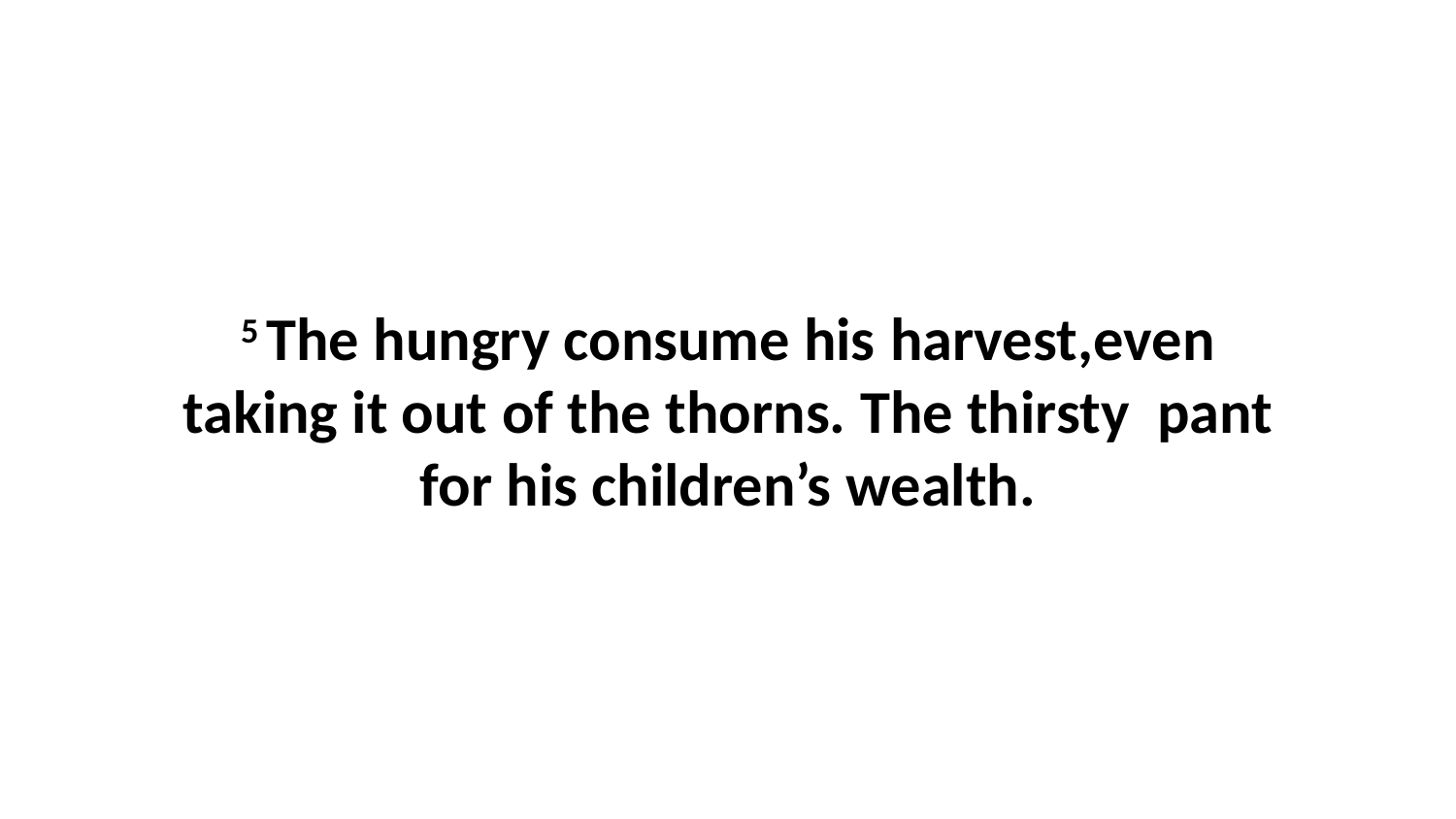

5 The hungry consume his harvest,even taking it out of the thorns. The thirsty  pant for his children’s wealth.